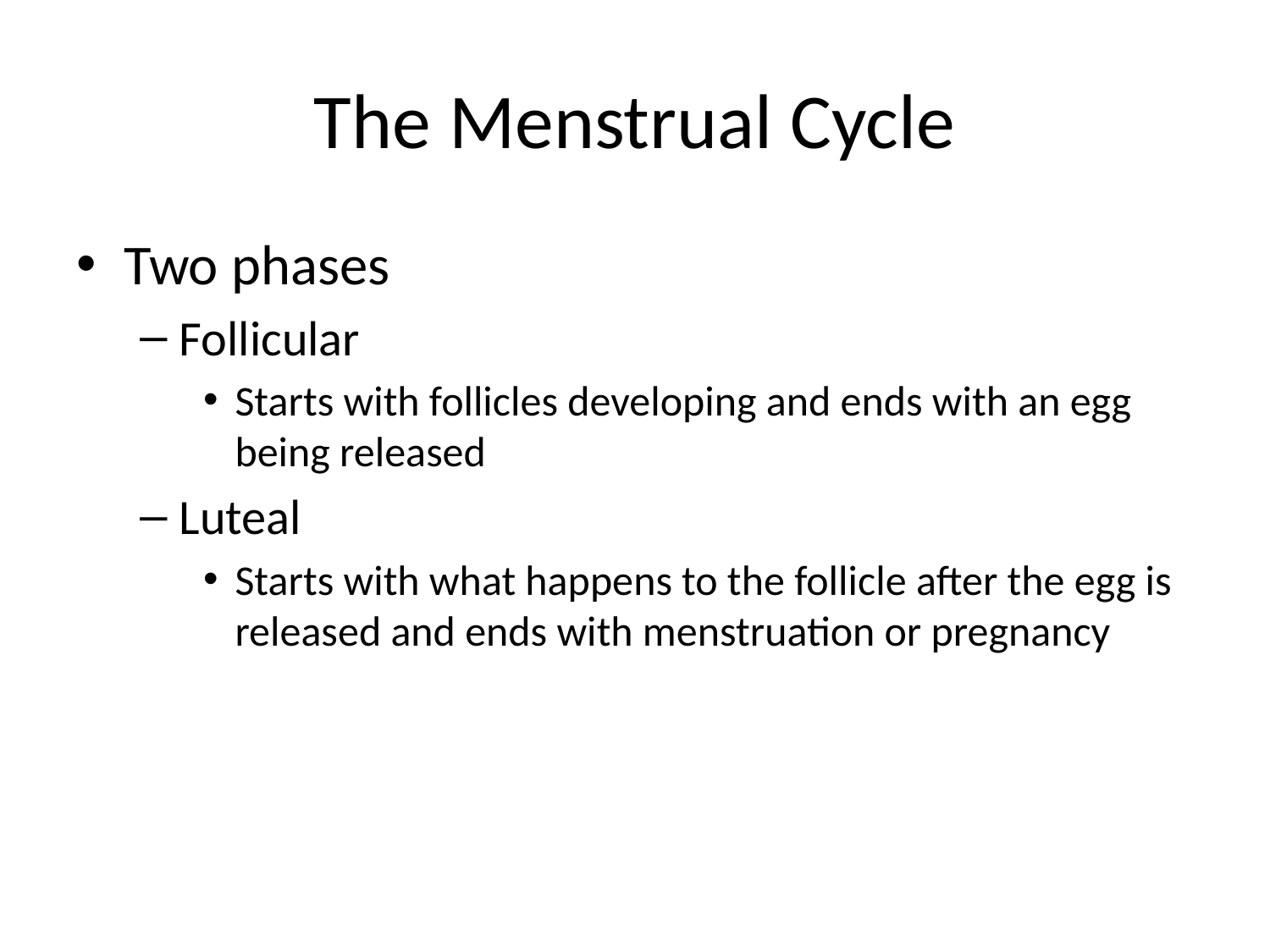

# The Menstrual Cycle
Two phases
Follicular
Starts with follicles developing and ends with an egg being released
Luteal
Starts with what happens to the follicle after the egg is released and ends with menstruation or pregnancy